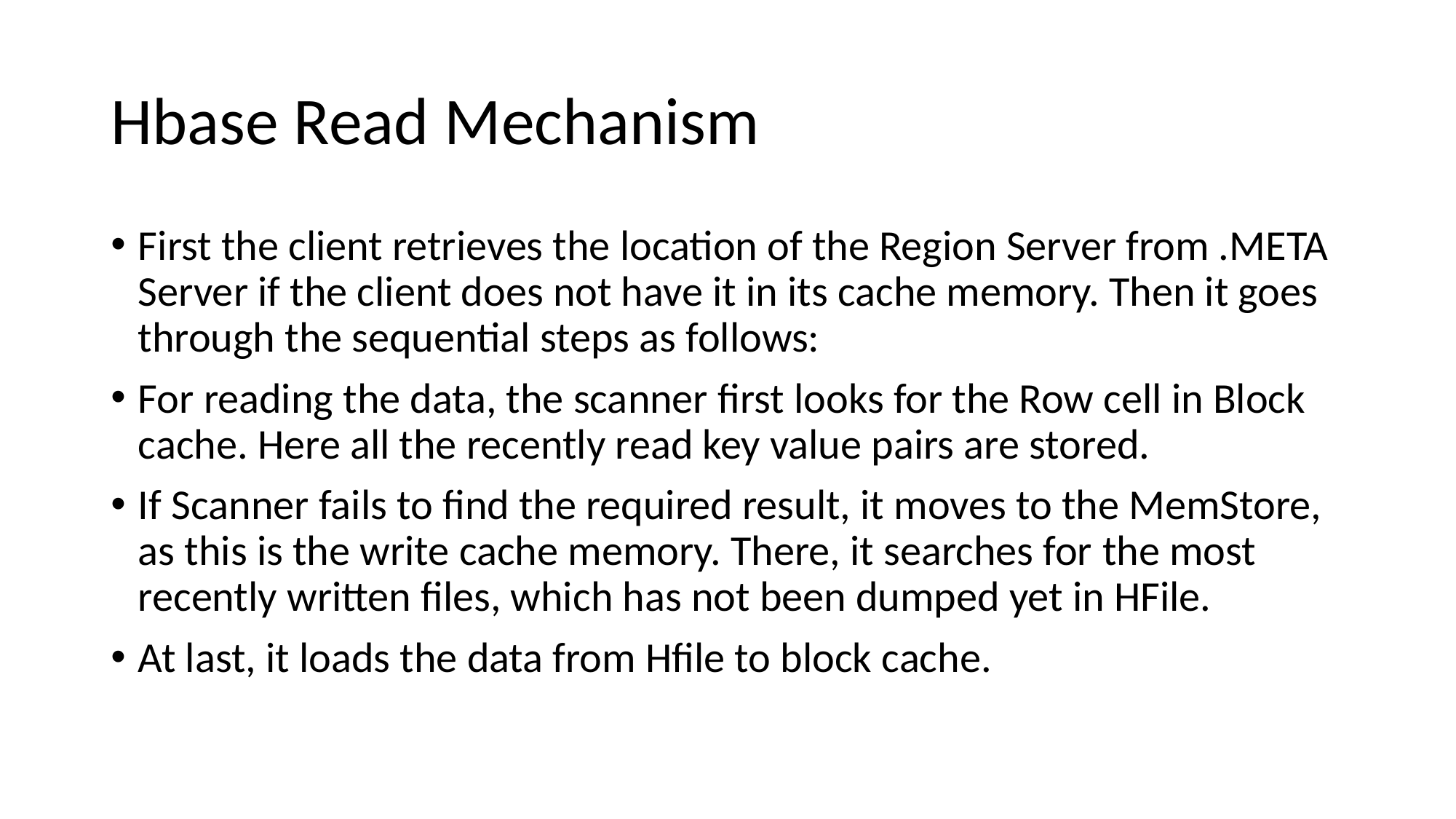

# Hbase Read Mechanism
First the client retrieves the location of the Region Server from .META Server if the client does not have it in its cache memory. Then it goes through the sequential steps as follows:
For reading the data, the scanner first looks for the Row cell in Block cache. Here all the recently read key value pairs are stored.
If Scanner fails to find the required result, it moves to the MemStore, as this is the write cache memory. There, it searches for the most recently written files, which has not been dumped yet in HFile.
At last, it loads the data from Hfile to block cache.